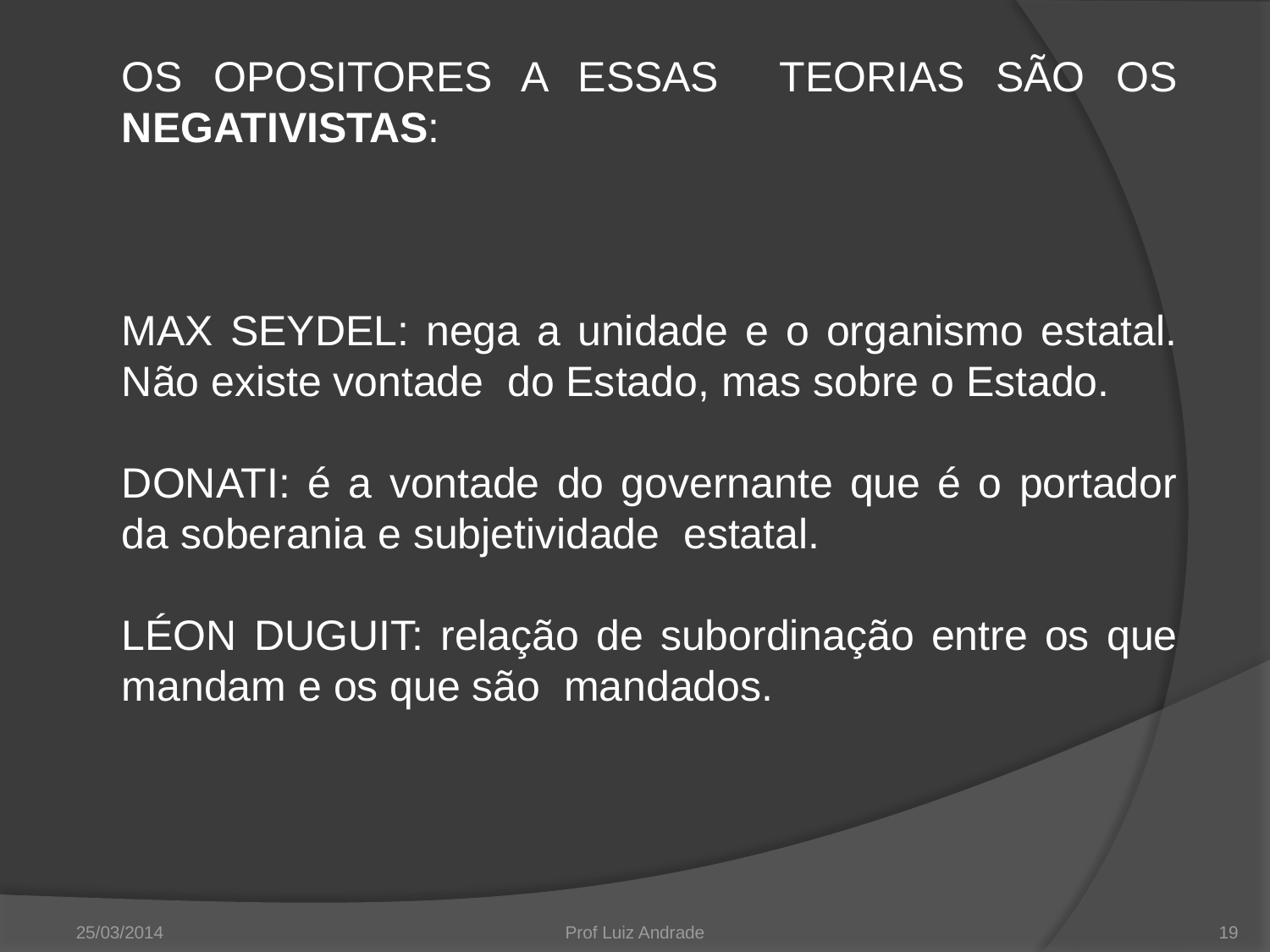

OS OPOSITORES A ESSAS  TEORIAS SÃO OS NEGATIVISTAS:

MAX SEYDEL: nega a unidade e o organismo estatal. Não existe vontade  do Estado, mas sobre o Estado.

DONATI: é a vontade do governante que é o portador da soberania e subjetividade  estatal.

LÉON DUGUIT: relação de subordinação entre os que mandam e os que são  mandados.

25/03/2014
Prof Luiz Andrade
19